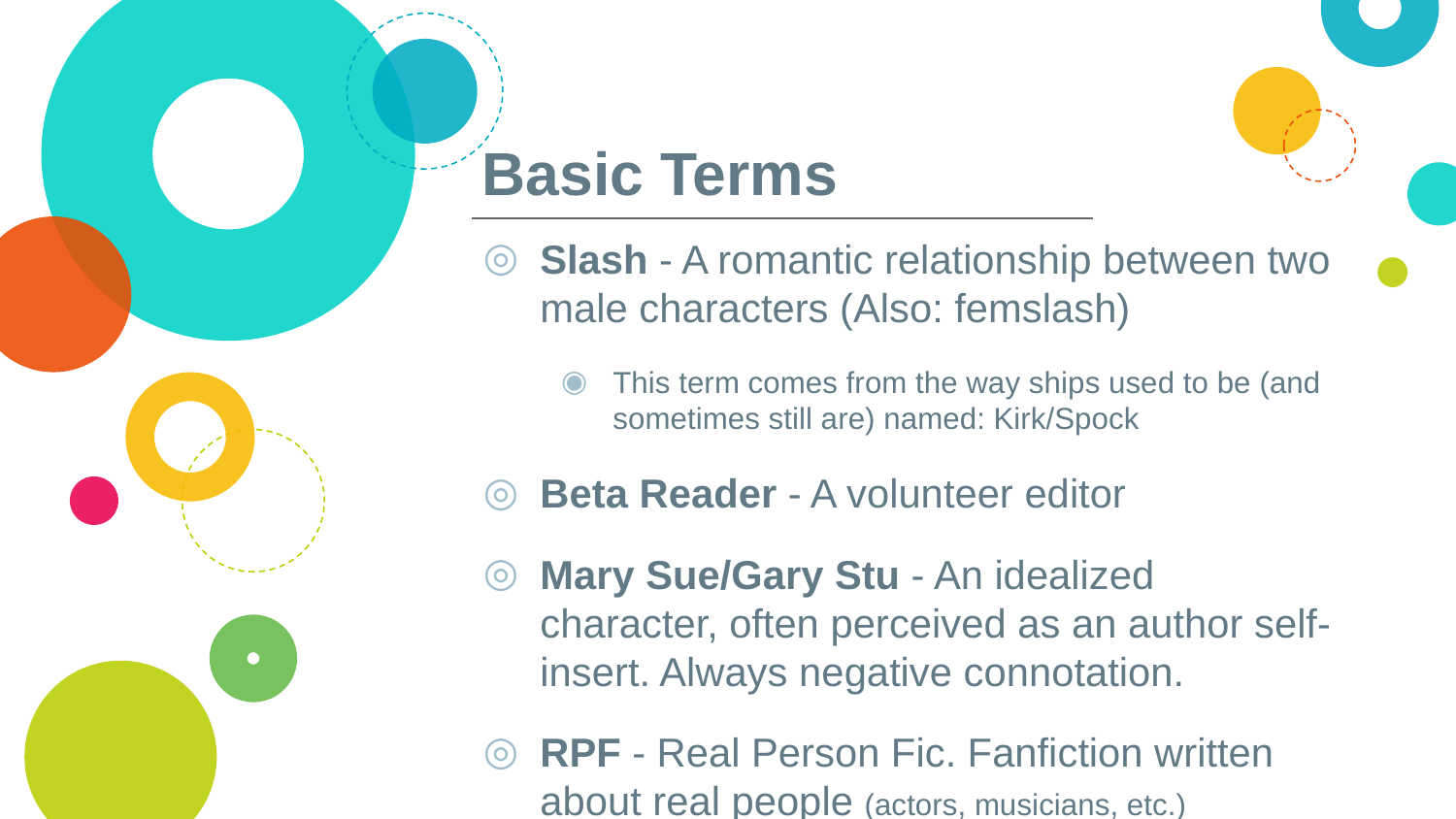

# Basic Terms
Slash - A romantic relationship between two male characters (Also: femslash)
This term comes from the way ships used to be (and sometimes still are) named: Kirk/Spock
Beta Reader - A volunteer editor
Mary Sue/Gary Stu - An idealized character, often perceived as an author self-insert. Always negative connotation.
RPF - Real Person Fic. Fanfiction written about real people (actors, musicians, etc.)